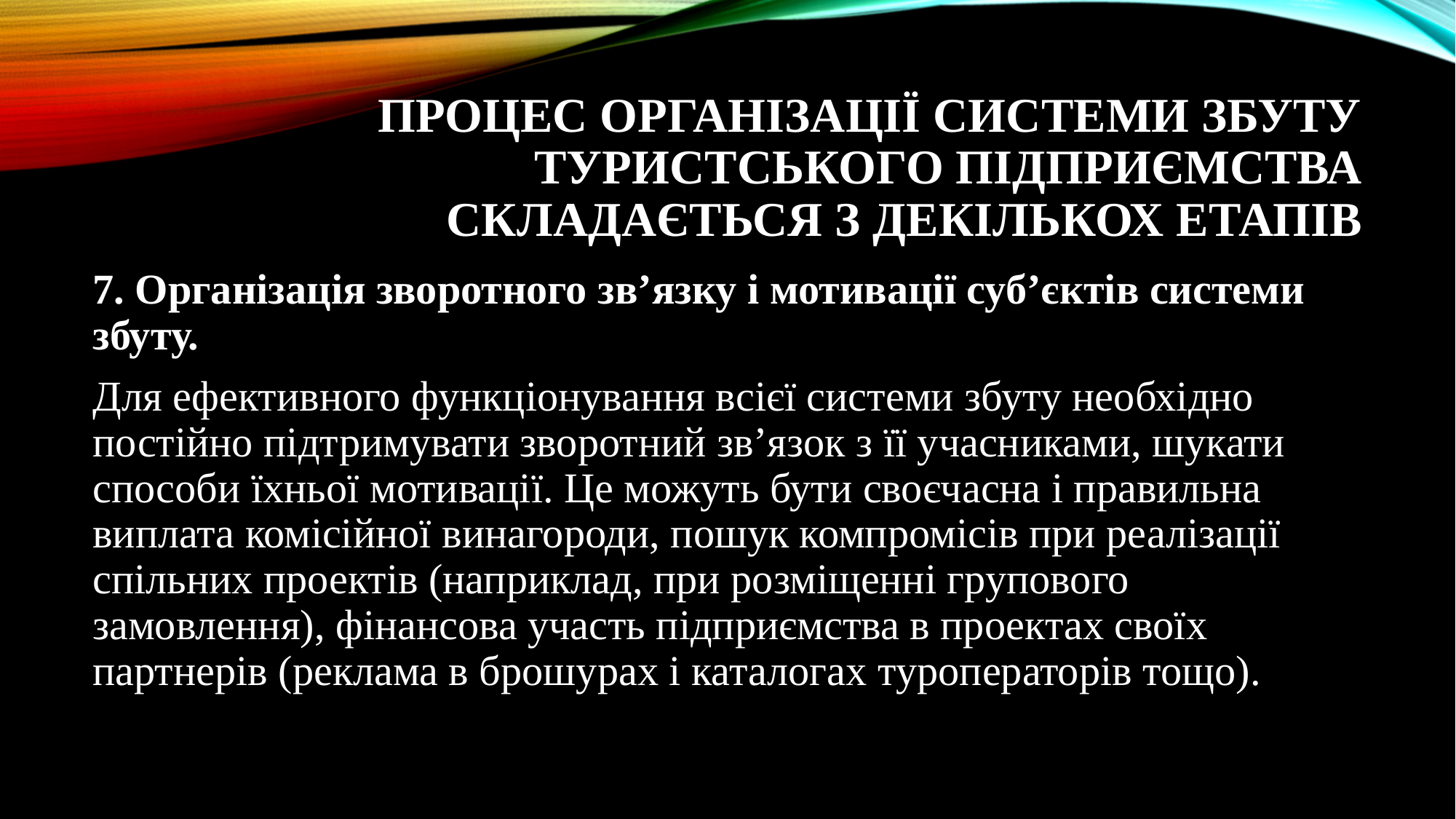

# Процес організації системи збуту туристського підприємства складається з декількох етапів
7. Організація зворотного зв’язку і мотивації суб’єктів системи збуту.
Для ефективного функціонування всієї системи збуту необхідно постійно підтримувати зворотний зв’язок з її учасниками, шукати способи їхньої мотивації. Це можуть бути своєчасна і правильна виплата комісійної винагороди, пошук компромісів при реалізації спільних проектів (наприклад, при розміщенні групового замовлення), фінансова участь підприємства в проектах своїх партнерів (реклама в брошурах і каталогах туроператорів тощо).